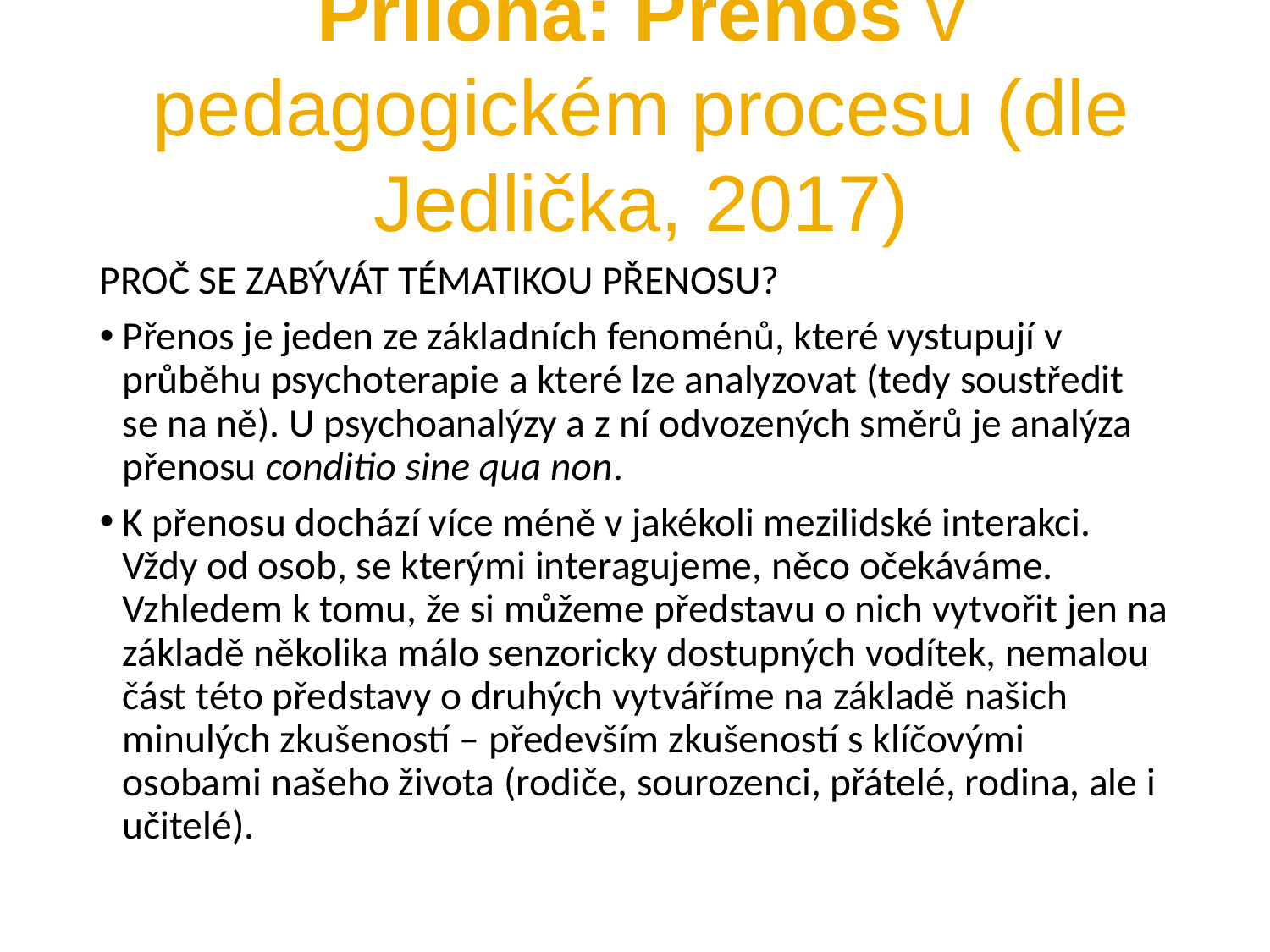

Příloha: Přenos v pedagogickém procesu (dle Jedlička, 2017)
PROČ SE ZABÝVÁT TÉMATIKOU PŘENOSU?
Přenos je jeden ze základních fenoménů, které vystupují v průběhu psychoterapie a které lze analyzovat (tedy soustředit se na ně). U psychoanalýzy a z ní odvozených směrů je analýza přenosu conditio sine qua non.
K přenosu dochází více méně v jakékoli mezilidské interakci. Vždy od osob, se kterými interagujeme, něco očekáváme. Vzhledem k tomu, že si můžeme představu o nich vytvořit jen na základě několika málo senzoricky dostupných vodítek, nemalou část této představy o druhých vytváříme na základě našich minulých zkušeností – především zkušeností s klíčovými osobami našeho života (rodiče, sourozenci, přátelé, rodina, ale i učitelé).